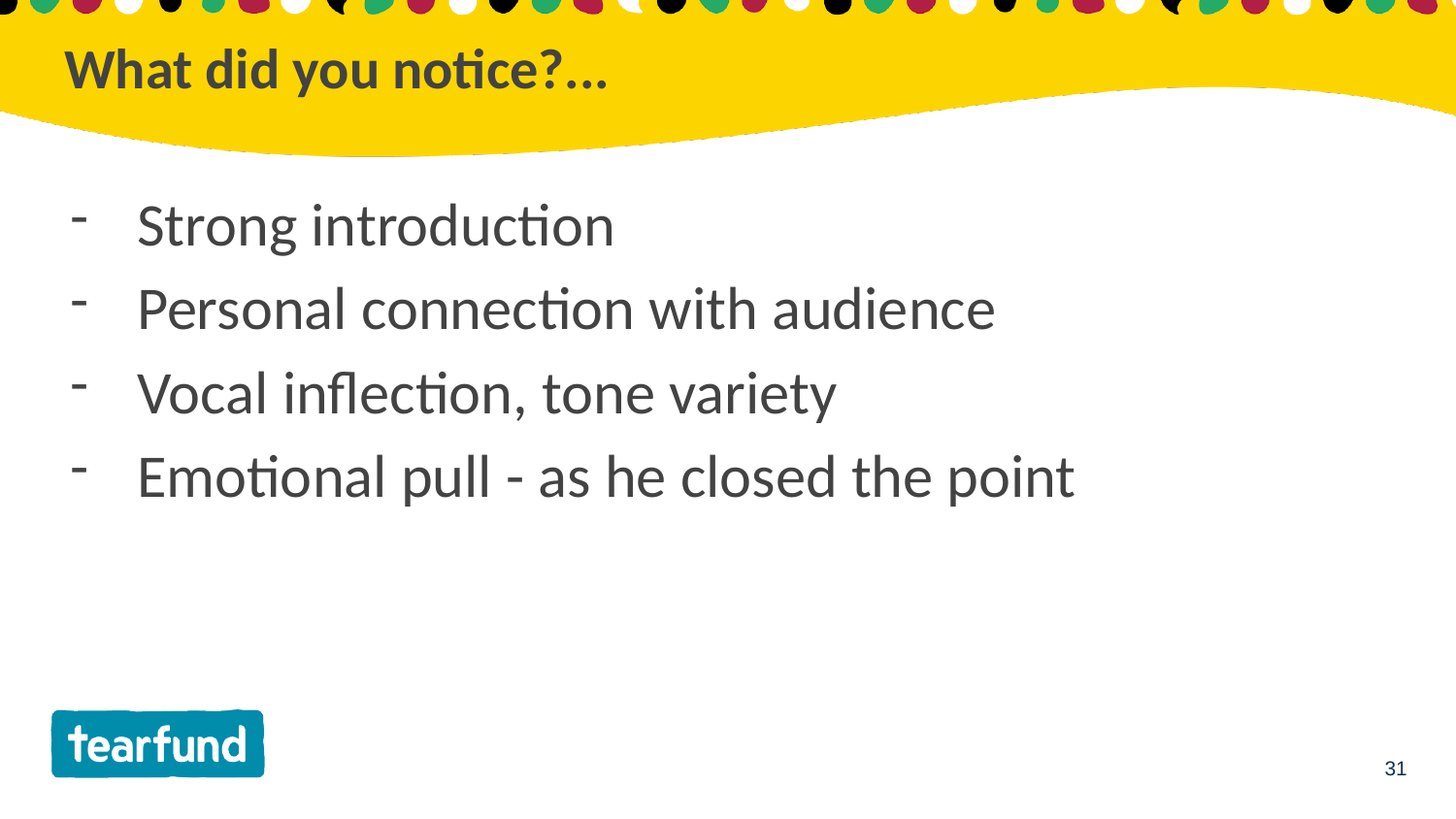

# What did you notice?...
Strong introduction
Personal connection with audience
Vocal inflection, tone variety
Emotional pull - as he closed the point